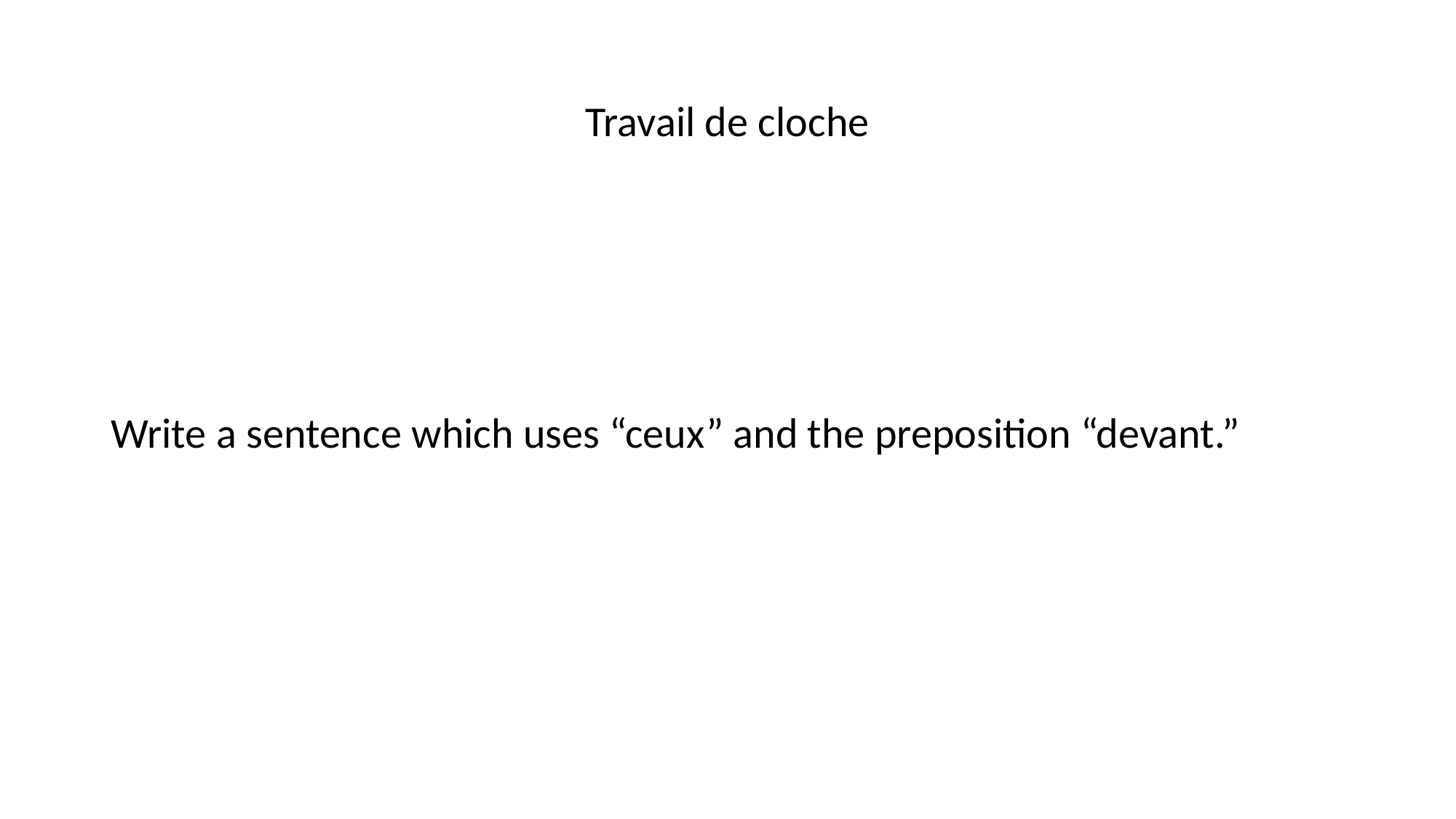

# Travail de cloche

Write a sentence which uses “ceux” and the preposition “devant.”